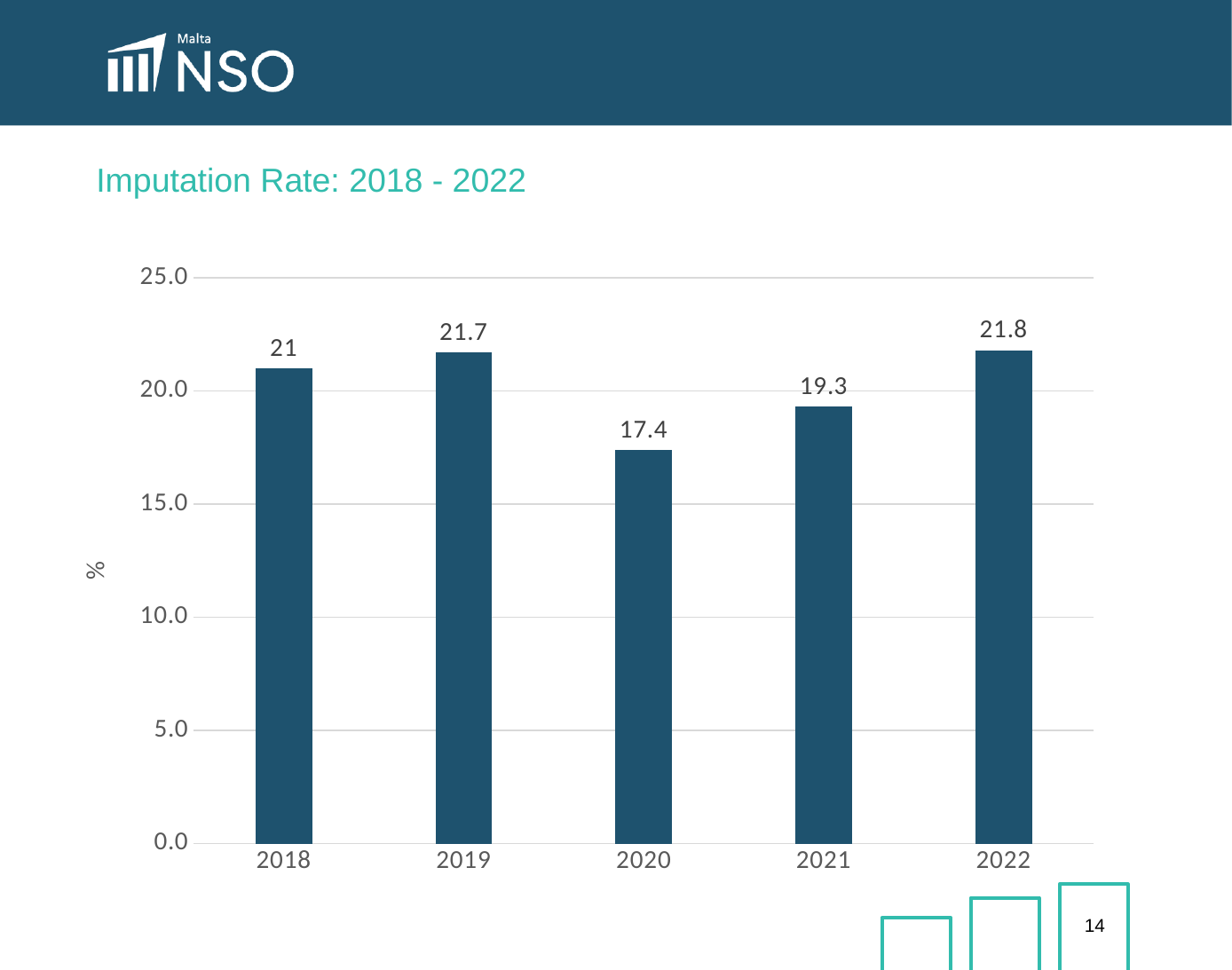

Imputation Rate: 2018 - 2022

### Chart

| Category | % |
|---|---|
| 2018 | 21.0 |
| 2019 | 21.7 |
| 2020 | 17.4 |
| 2021 | 19.3 |
| 2022 | 21.8 |

14